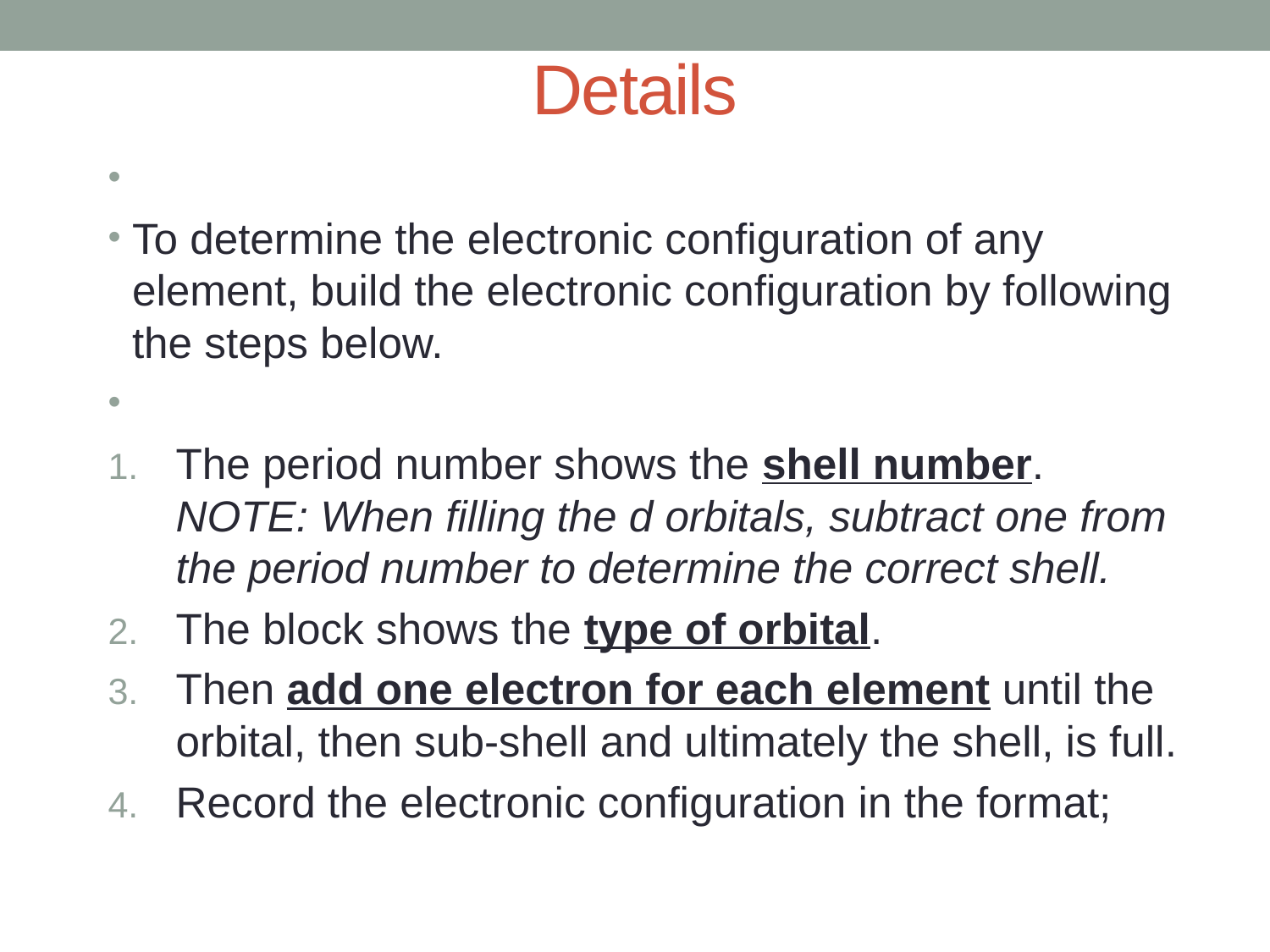

# Details

To determine the electronic configuration of any element, build the electronic configuration by following the steps below.

The period number shows the shell number. NOTE: When filling the d orbitals, subtract one from the period number to determine the correct shell.
The block shows the type of orbital.
Then add one electron for each element until the orbital, then sub-shell and ultimately the shell, is full.
Record the electronic configuration in the format;